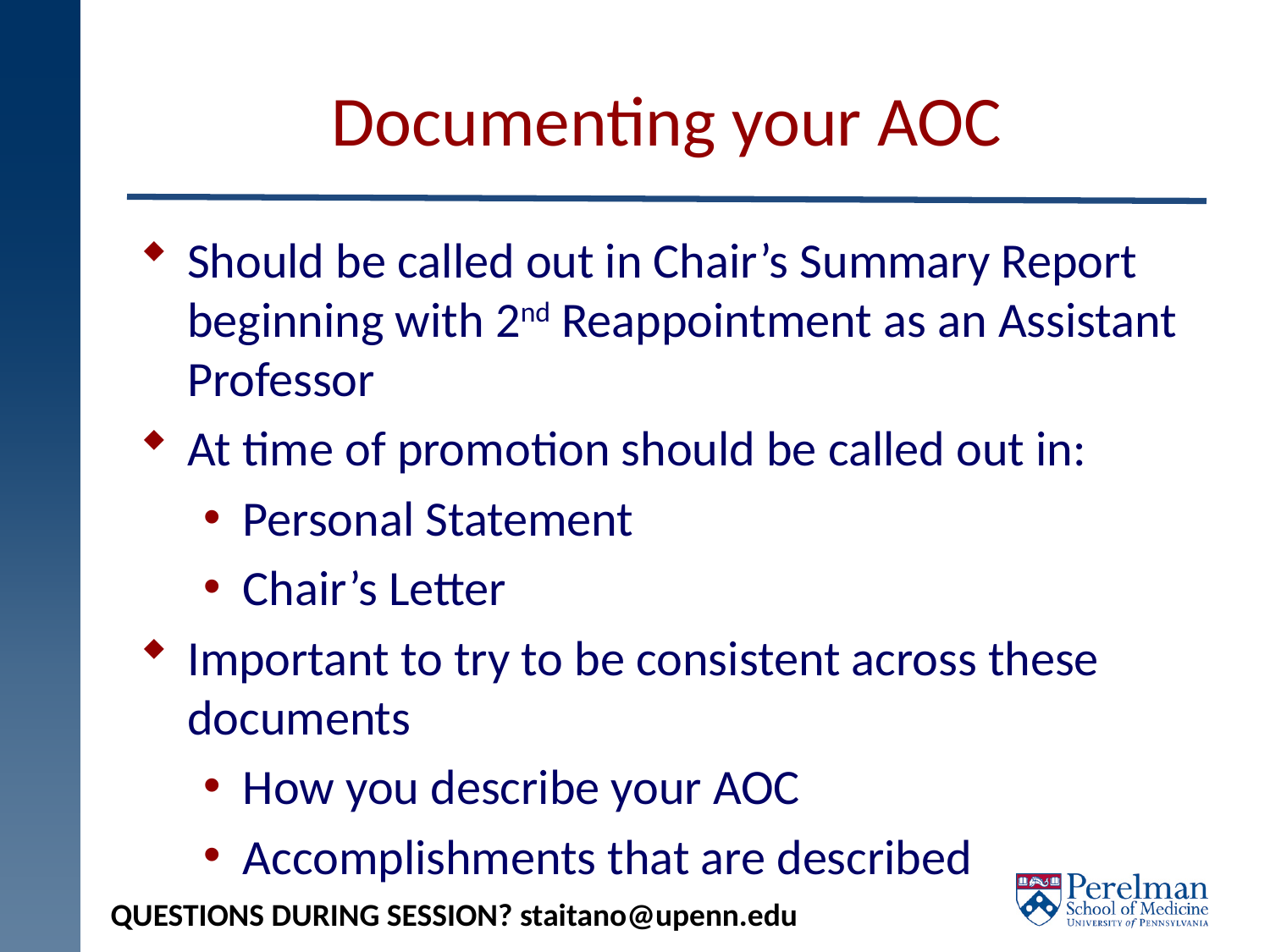

# Documenting your AOC
Should be called out in Chair’s Summary Report beginning with 2nd Reappointment as an Assistant Professor
At time of promotion should be called out in:
Personal Statement
Chair’s Letter
Important to try to be consistent across these documents
How you describe your AOC
Accomplishments that are described
QUESTIONS DURING SESSION? staitano@upenn.edu